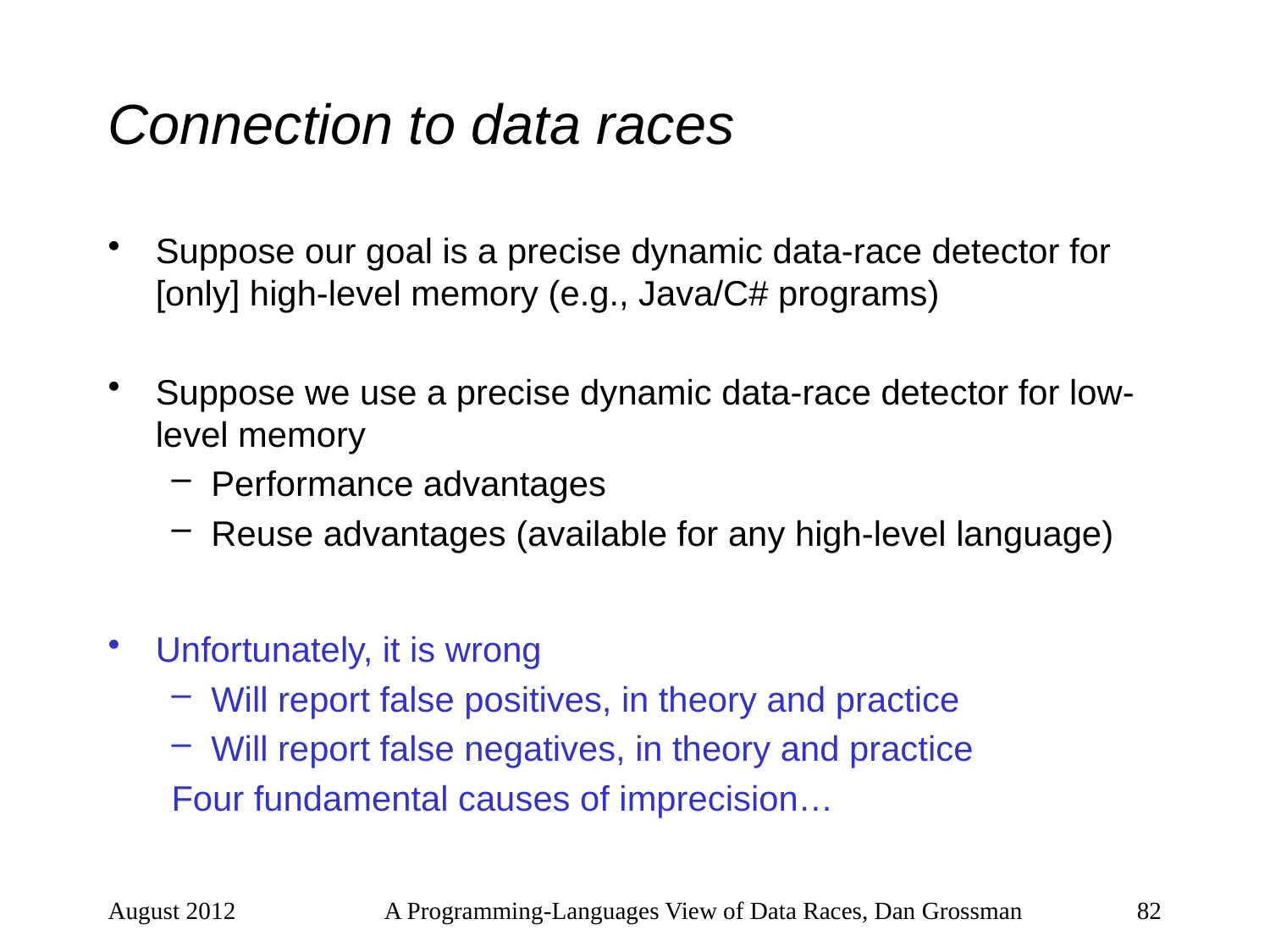

# Connection to data races
Suppose our goal is a precise dynamic data-race detector for [only] high-level memory (e.g., Java/C# programs)

Suppose we use a precise dynamic data-race detector for low-level memory
Performance advantages
Reuse advantages (available for any high-level language)

Unfortunately, it is wrong
Will report false positives, in theory and practice
Will report false negatives, in theory and practice
Four fundamental causes of imprecision…

August 2012
A Programming-Languages View of Data Races, Dan Grossman
82